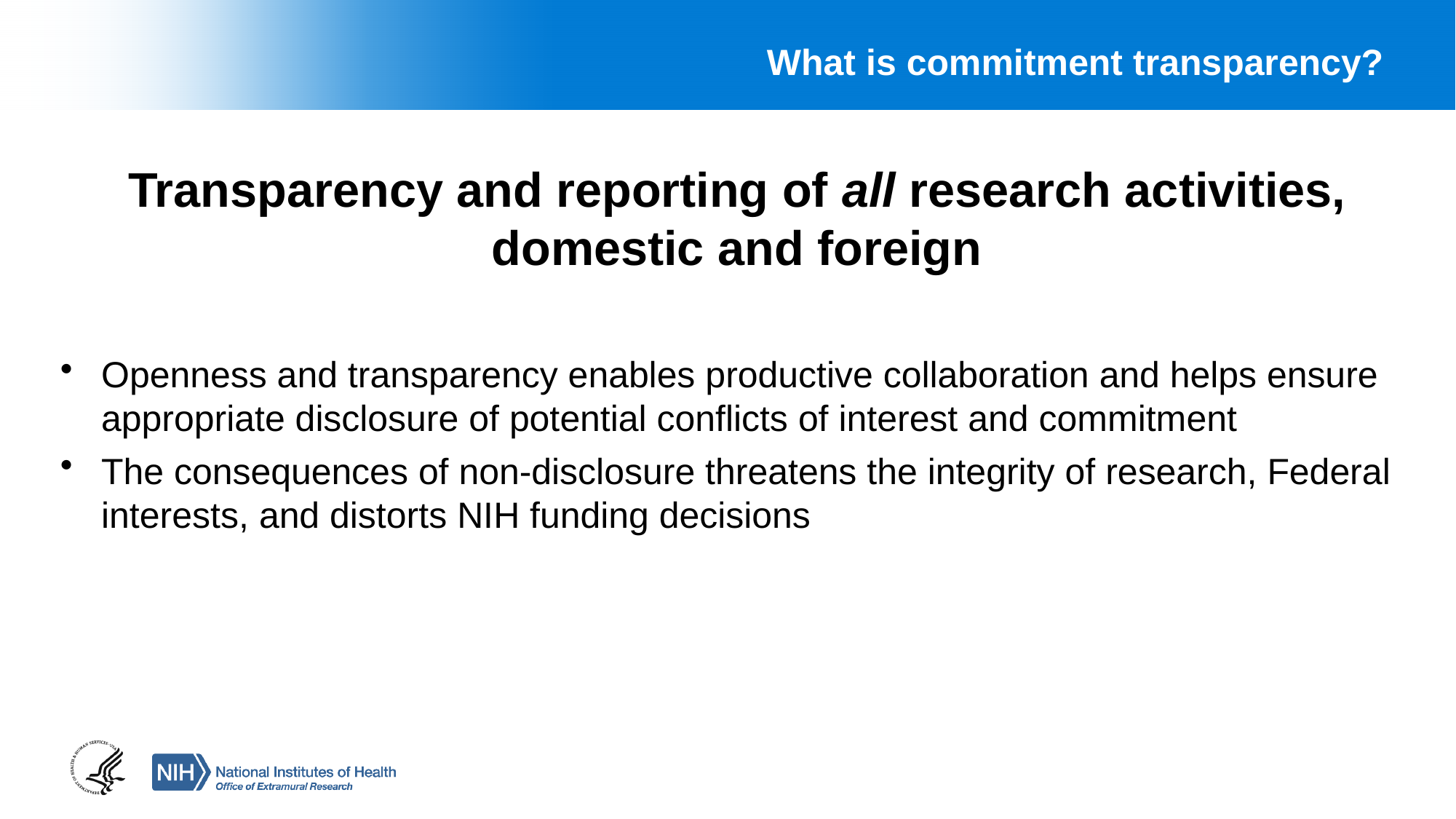

# What is commitment transparency?
Transparency and reporting of all research activities, domestic and foreign

Openness and transparency enables productive collaboration and helps ensure appropriate disclosure of potential conflicts of interest and commitment
The consequences of non-disclosure threatens the integrity of research, Federal interests, and distorts NIH funding decisions

3